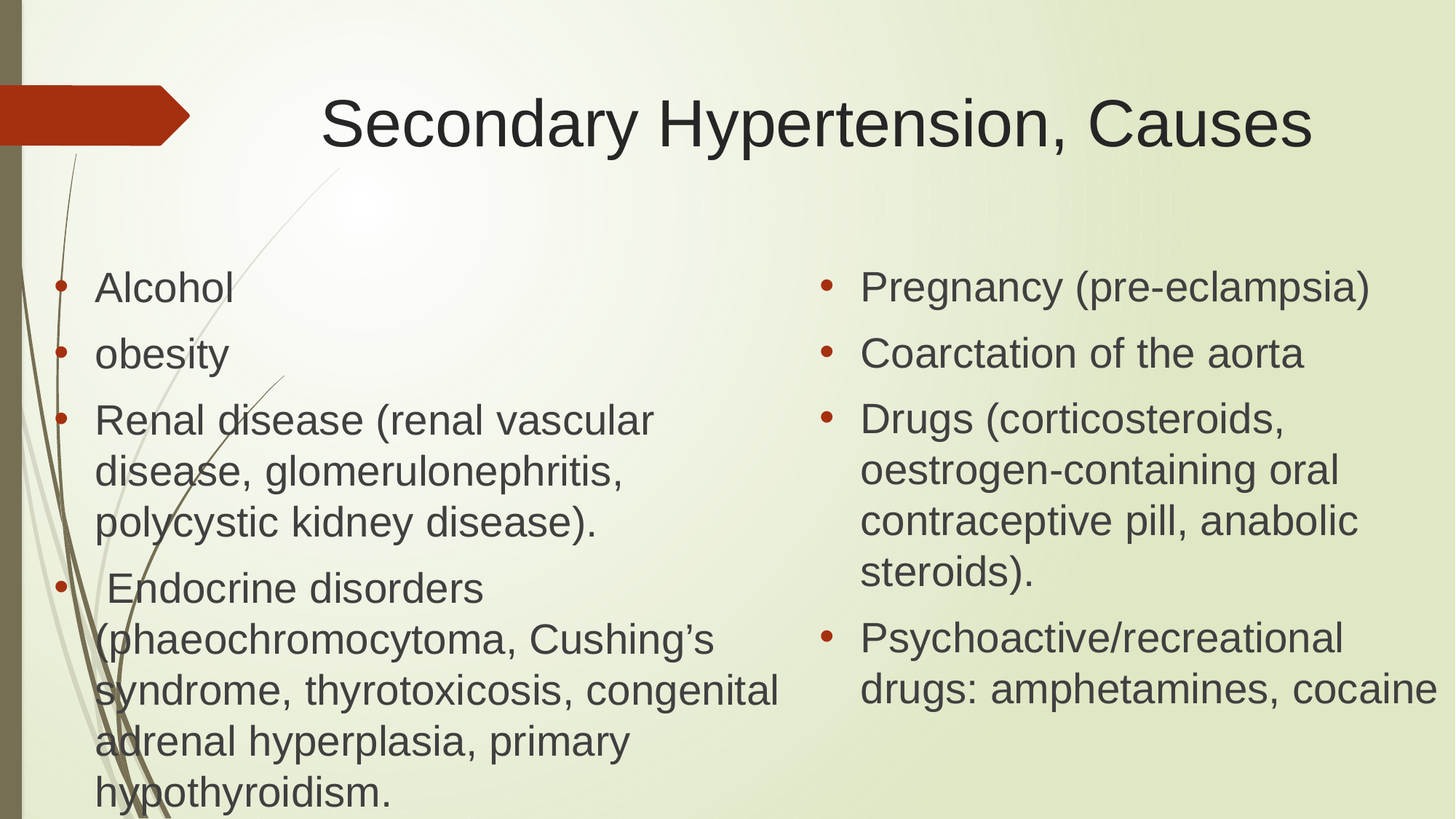

# Secondary Hypertension, Causes
Pregnancy (pre-eclampsia)
Coarctation of the aorta
Drugs (corticosteroids, oestrogen-containing oral contraceptive pill, anabolic steroids).
Psychoactive/recreational drugs: amphetamines, cocaine
Alcohol
obesity
Renal disease (renal vascular disease, glomerulonephritis, polycystic kidney disease).
 Endocrine disorders (phaeochromocytoma, Cushing’s syndrome, thyrotoxicosis, congenital adrenal hyperplasia, primary hypothyroidism.